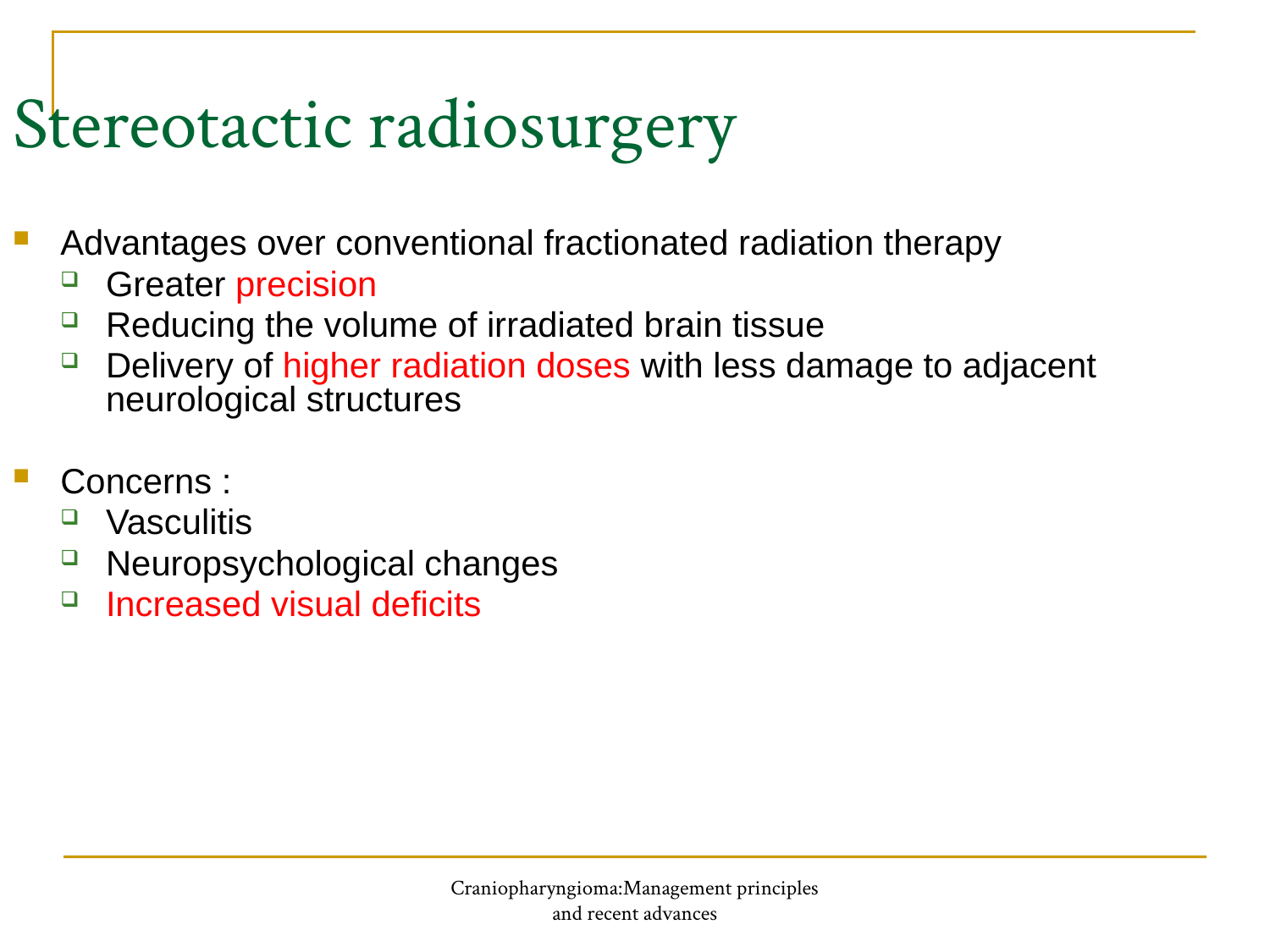

Stereotactic radiosurgery
Advantages over conventional fractionated radiation therapy
Greater precision
Reducing the volume of irradiated brain tissue
Delivery of higher radiation doses with less damage to adjacent neurological structures

Concerns :
Vasculitis
Neuropsychological changes
Increased visual deficits
Craniopharyngioma:Management principles and recent advances